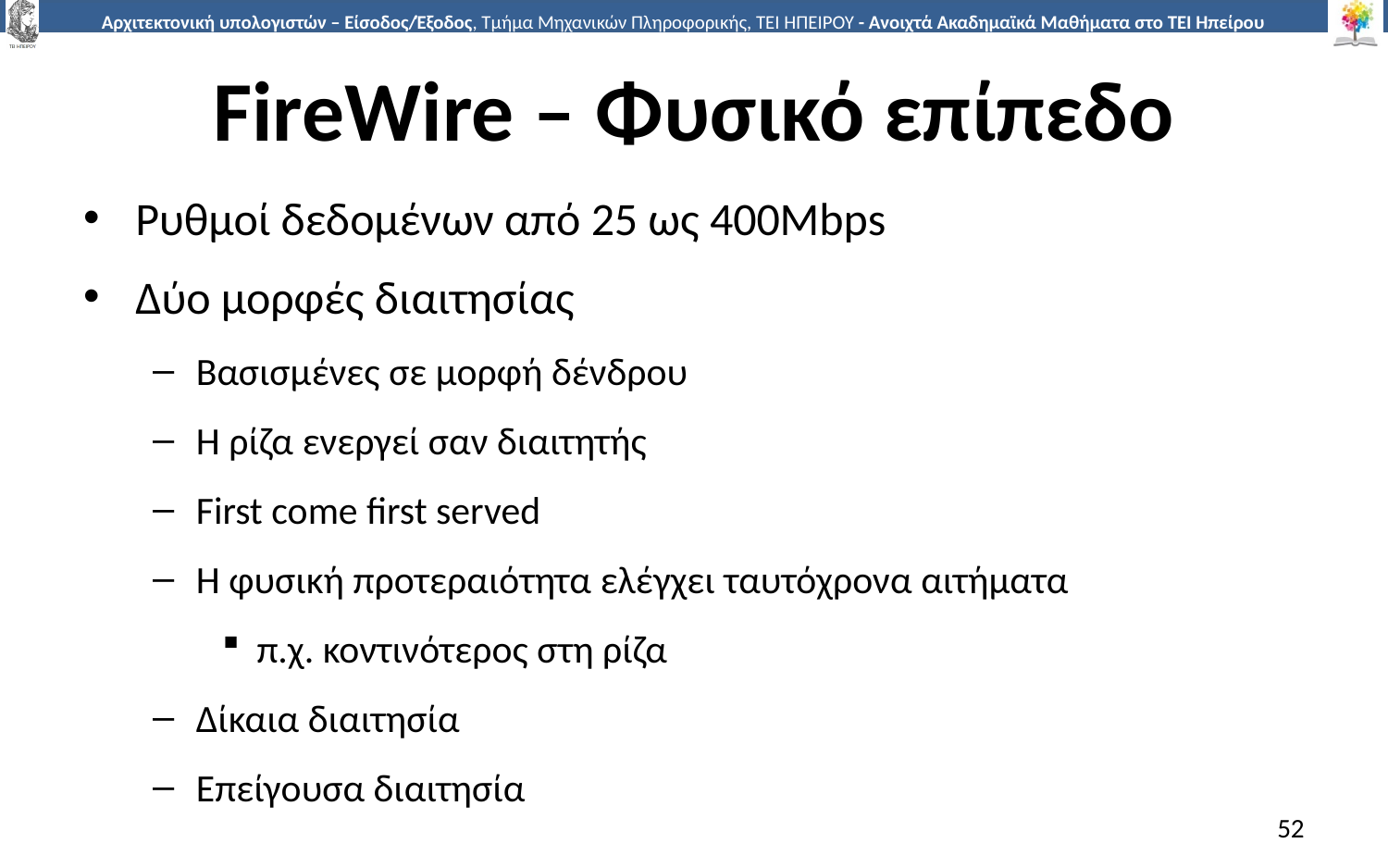

# FireWire – Φυσικό επίπεδο
Ρυθμοί δεδομένων από 25 ως 400Mbps
Δύο μορφές διαιτησίας
Βασισμένες σε μορφή δένδρου
Η ρίζα ενεργεί σαν διαιτητής
First come first served
Η φυσική προτεραιότητα ελέγχει ταυτόχρονα αιτήματα
π.χ. κοντινότερος στη ρίζα
Δίκαια διαιτησία
Επείγουσα διαιτησία

52